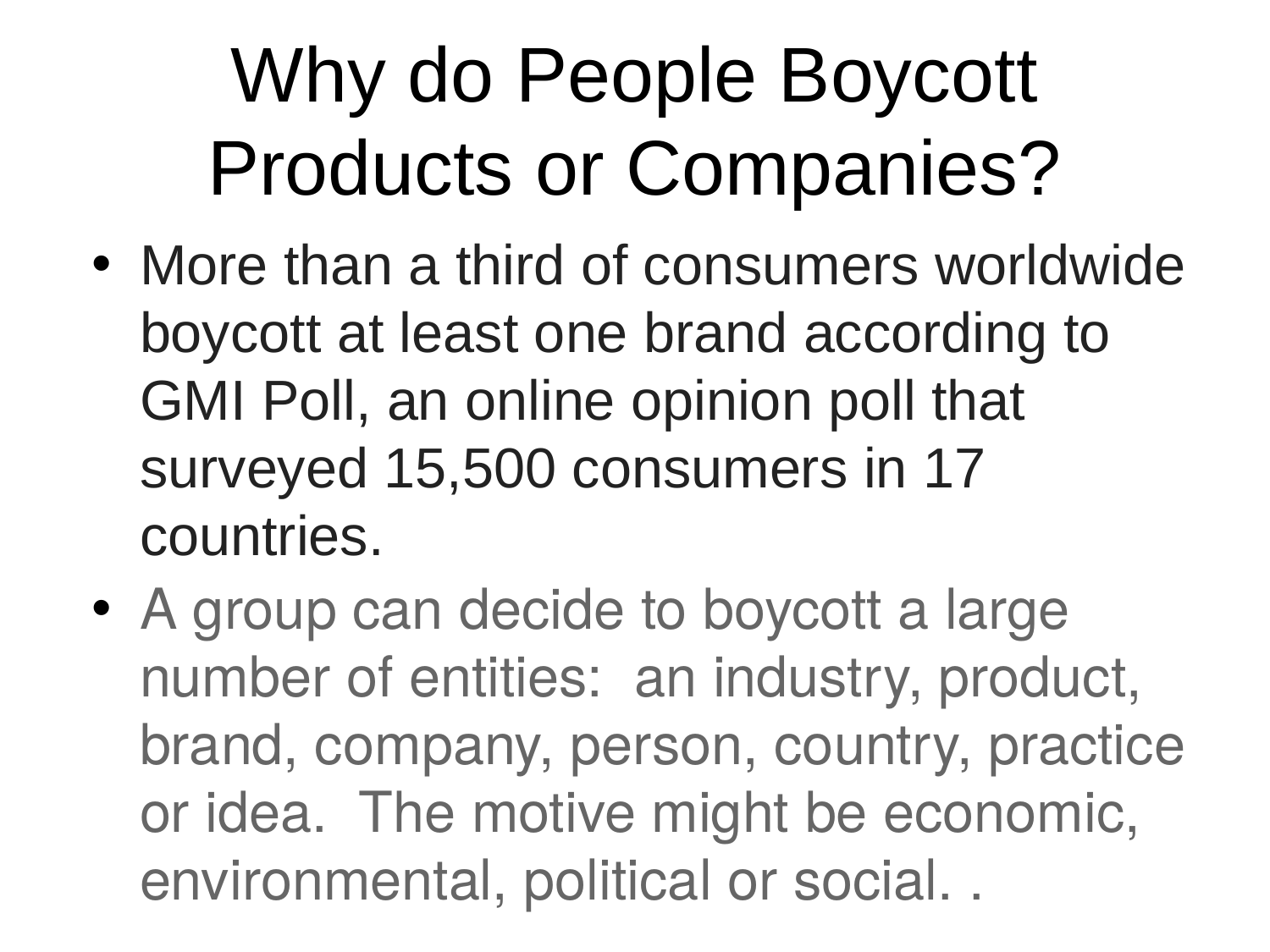

# Why do People Boycott Products or Companies?
More than a third of consumers worldwide boycott at least one brand according to GMI Poll, an online opinion poll that surveyed 15,500 consumers in 17 countries.
A group can decide to boycott a large number of entities:  an industry, product, brand, company, person, country, practice or idea.  The motive might be economic, environmental, political or social. .